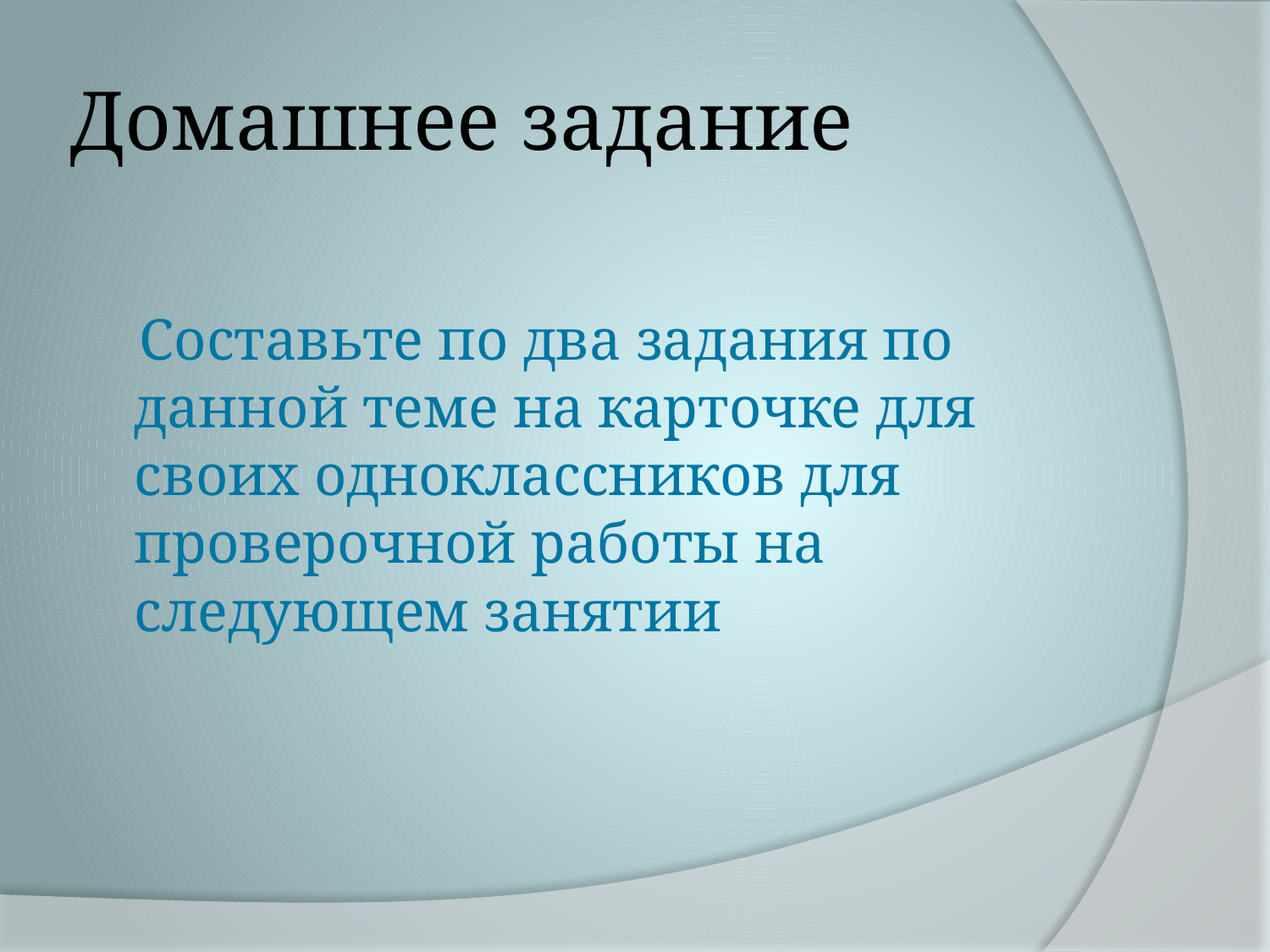

# Домашнее задание
    Составьте по два задания по данной теме на карточке для своих одноклассников для проверочной работы на следующем занятии